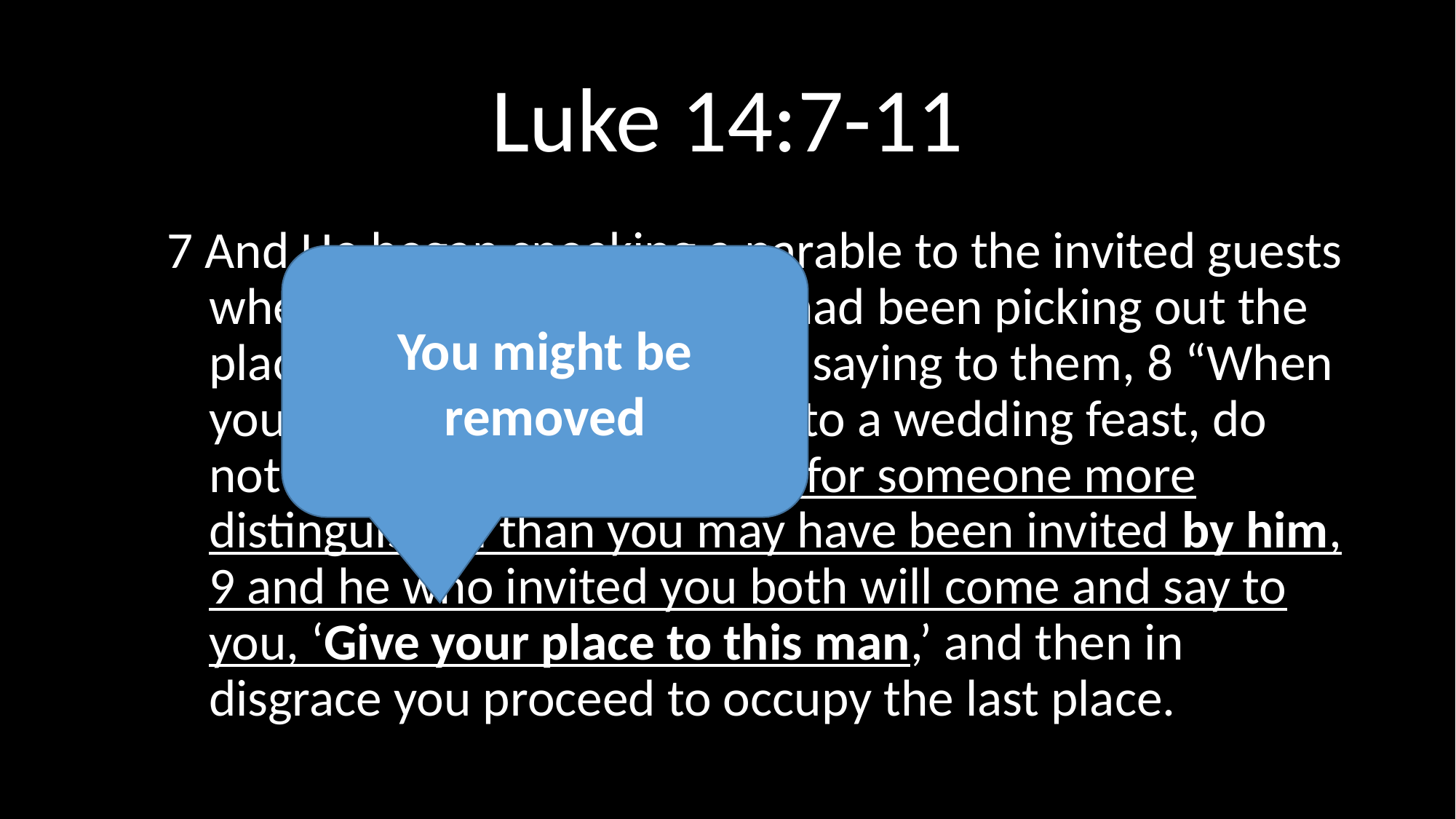

# Luke 14:7-11
7 And He began speaking a parable to the invited guests when He noticed how they had been picking out the places of honor at the table, saying to them, 8 “When you are invited by someone to a wedding feast, do not take the place of honor, for someone more distinguished than you may have been invited by him, 9 and he who invited you both will come and say to you, ‘Give your place to this man,’ and then in disgrace you proceed to occupy the last place.

You might be removed